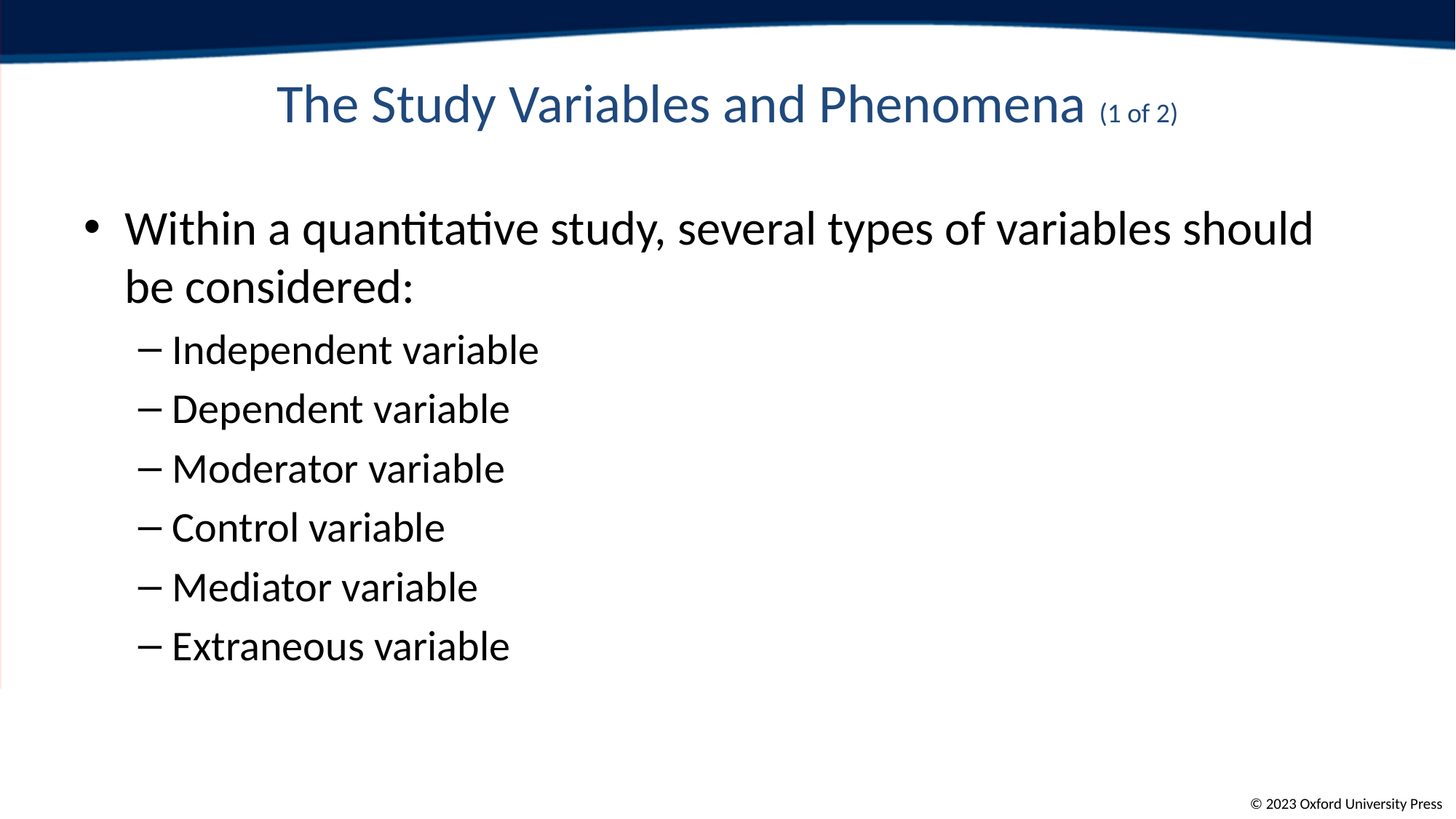

# The Study Variables and Phenomena (1 of 2)
Within a quantitative study, several types of variables should be considered:
Independent variable
Dependent variable
Moderator variable
Control variable
Mediator variable
Extraneous variable